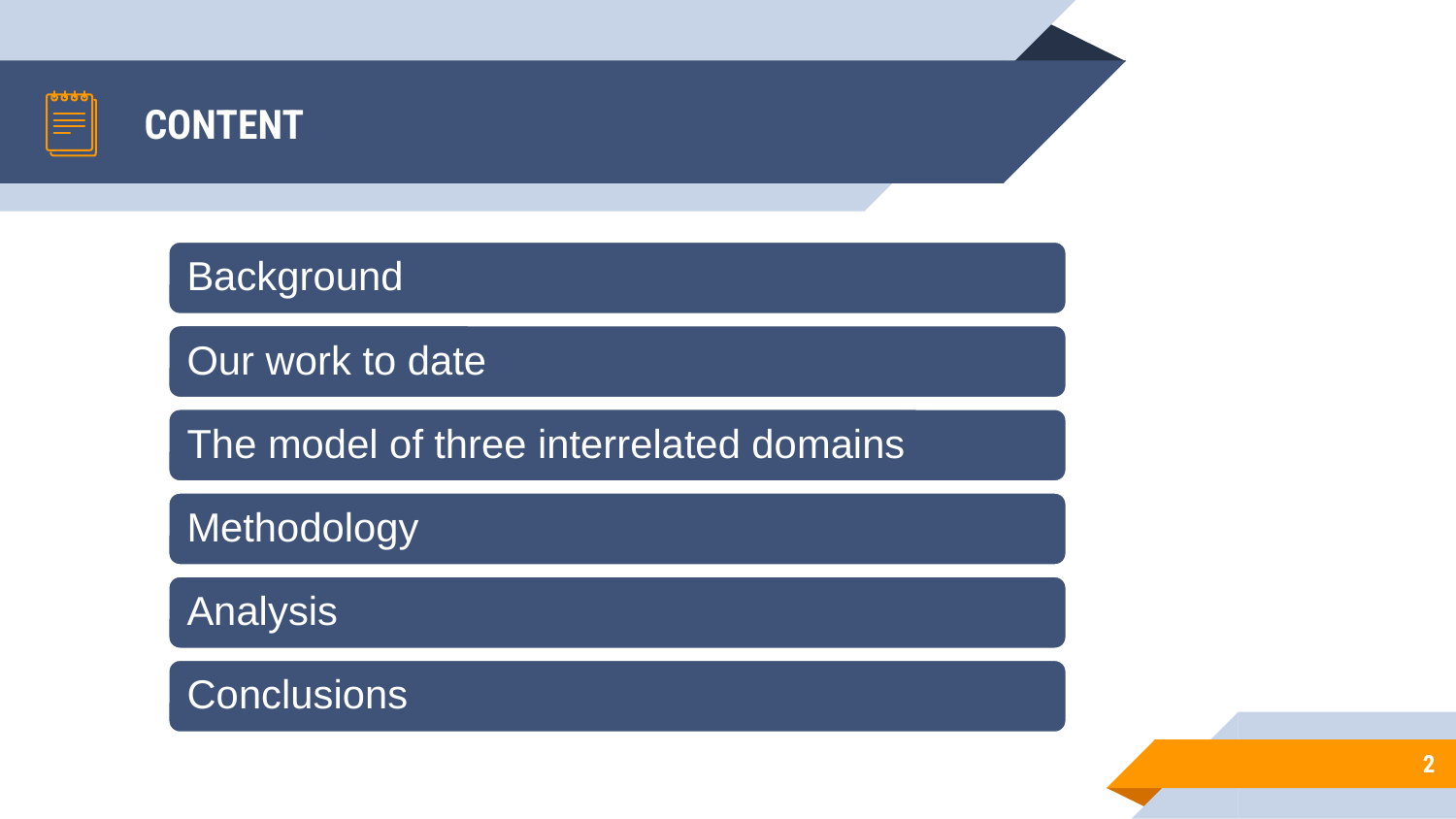

# CONTENT

Background
Our work to date
The model of three interrelated domains
Methodology
Analysis
Conclusions
2